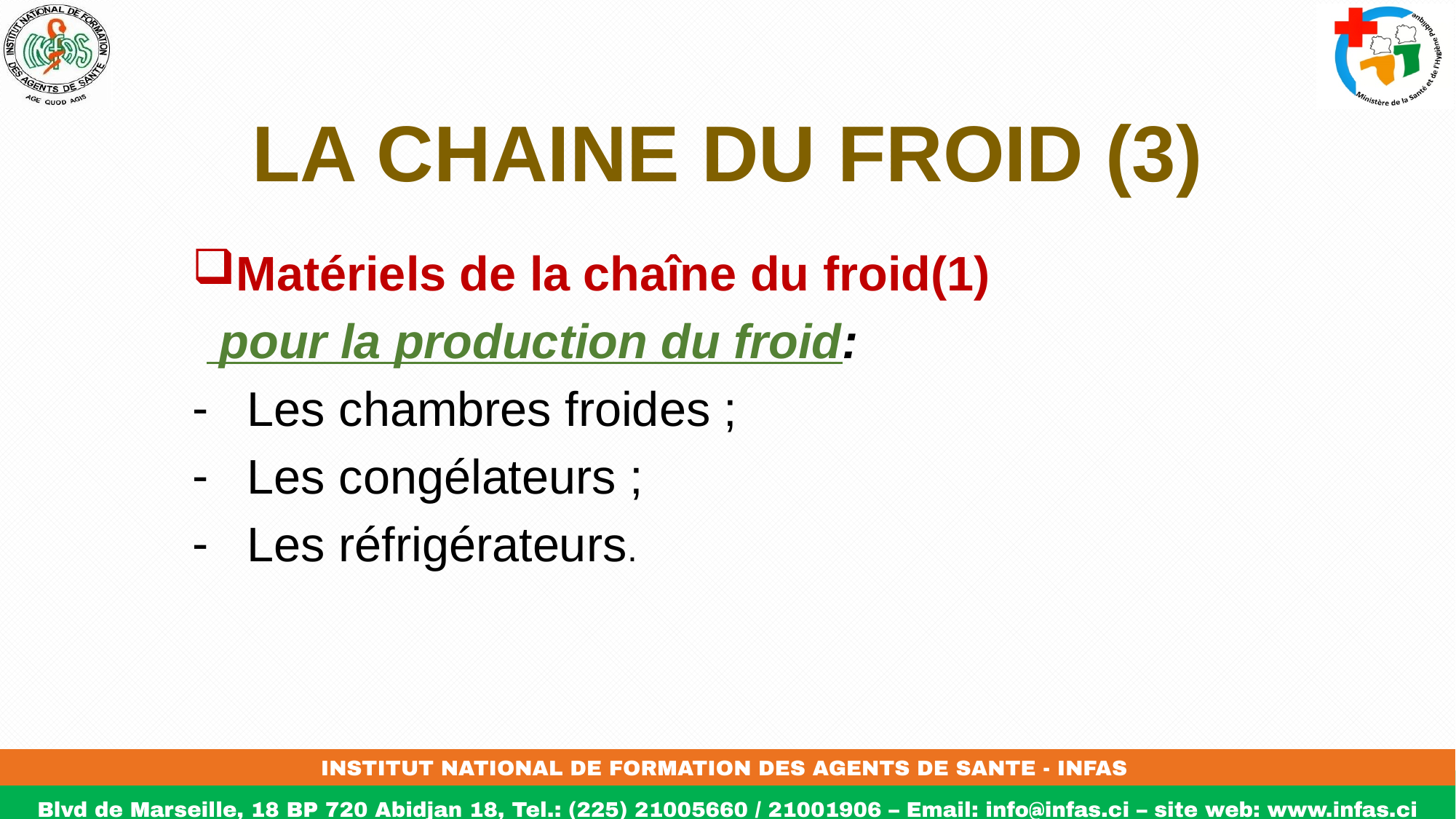

# LA CHAINE DU FROID (3)
Matériels de la chaîne du froid(1)
  pour la production du froid:
Les chambres froides ;
Les congélateurs ;
Les réfrigérateurs.